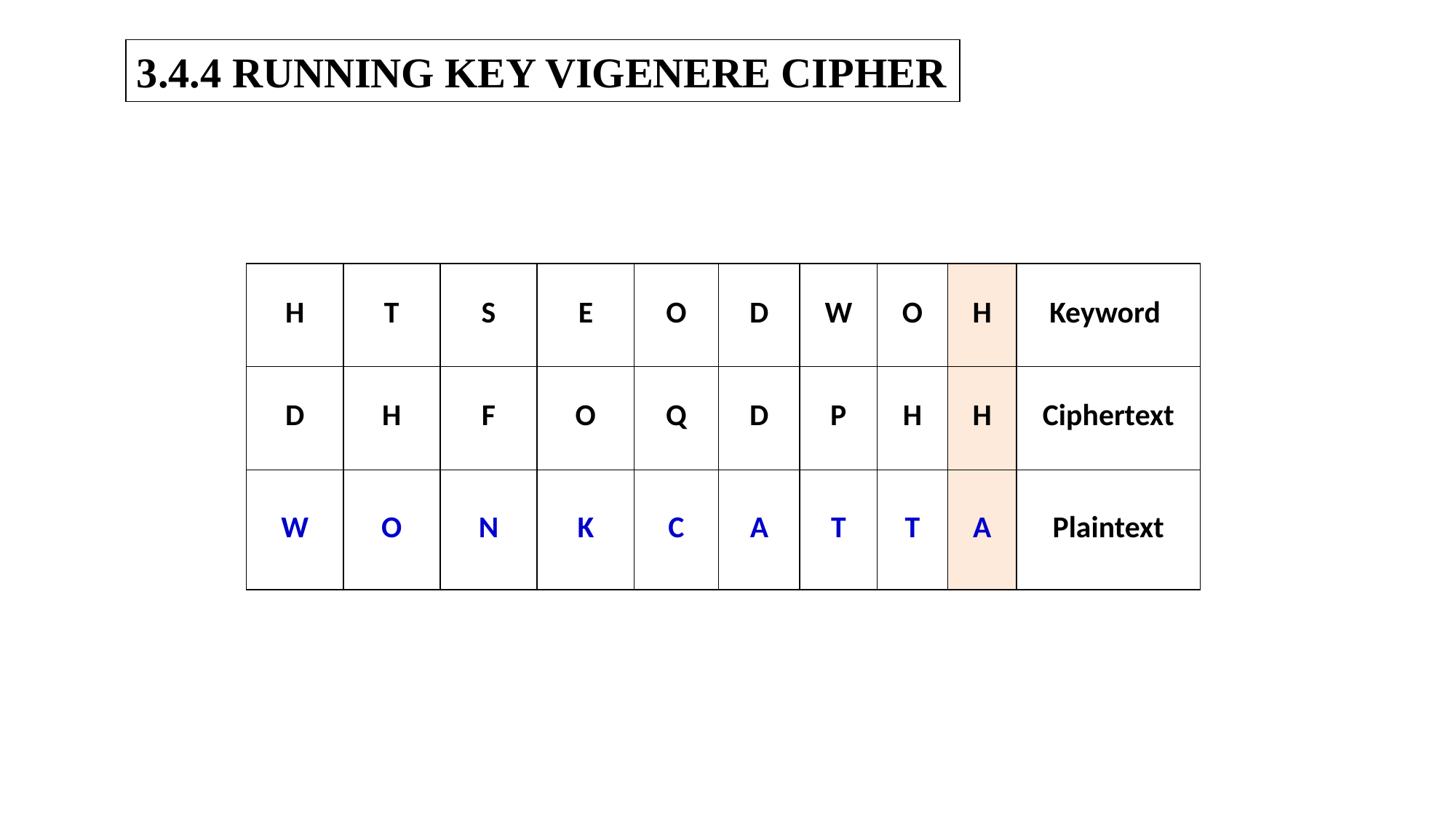

3.4.4 RUNNING KEY VIGENERE CIPHER
| H | T | S | E | O | D | W | O | H | Keyword |
| --- | --- | --- | --- | --- | --- | --- | --- | --- | --- |
| D | H | F | O | Q | D | P | H | H | Ciphertext |
| W | O | N | K | C | A | T | T | A | Plaintext |